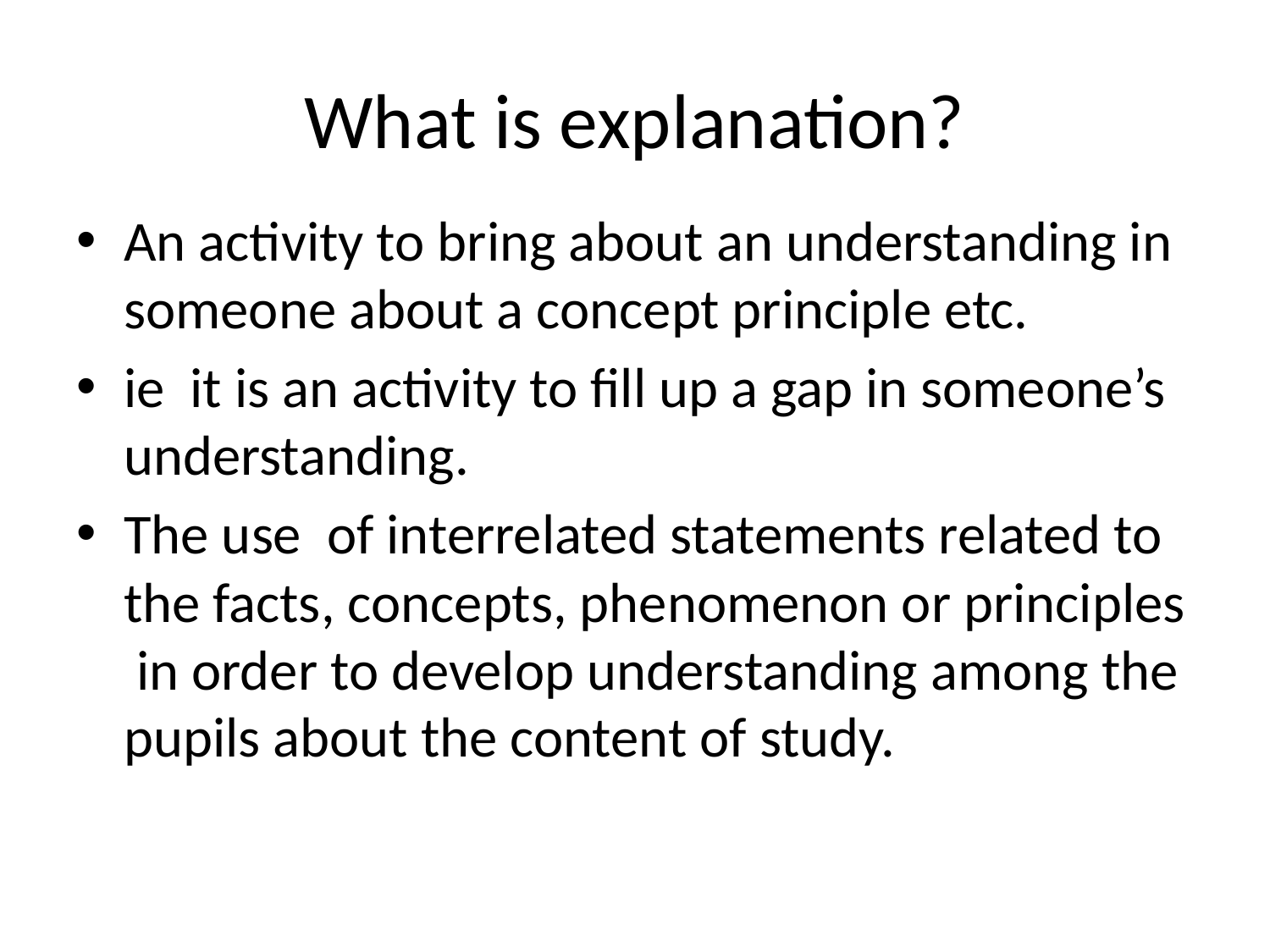

# What is explanation?
An activity to bring about an understanding in someone about a concept principle etc.
ie  it is an activity to fill up a gap in someone’s understanding.
The use  of interrelated statements related to the facts, concepts, phenomenon or principles  in order to develop understanding among the pupils about the content of study.